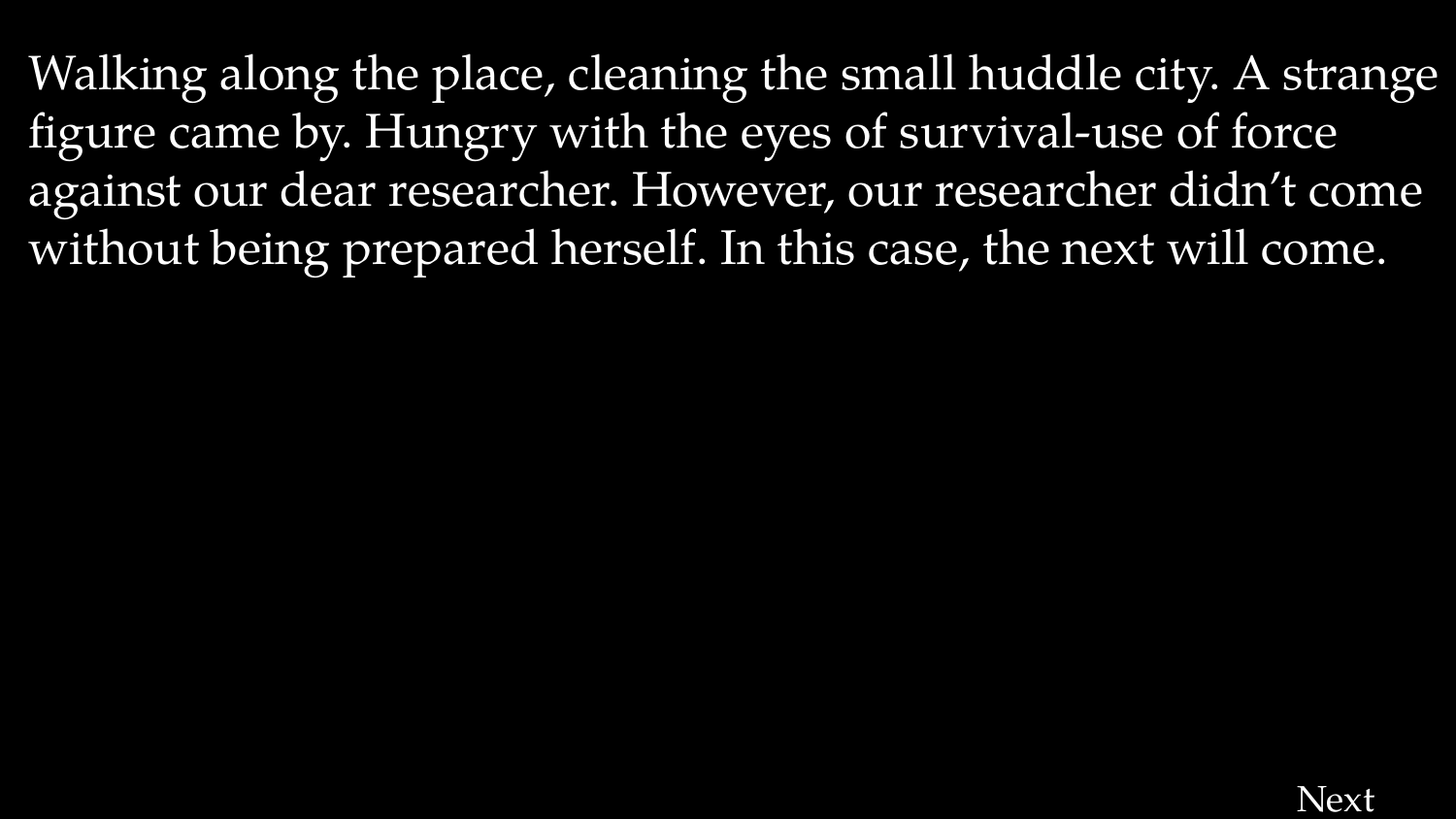

Walking along the place, cleaning the small huddle city. A strange figure came by. Hungry with the eyes of survival-use of force against our dear researcher. However, our researcher didn’t come without being prepared herself. In this case, the next will come.
Next